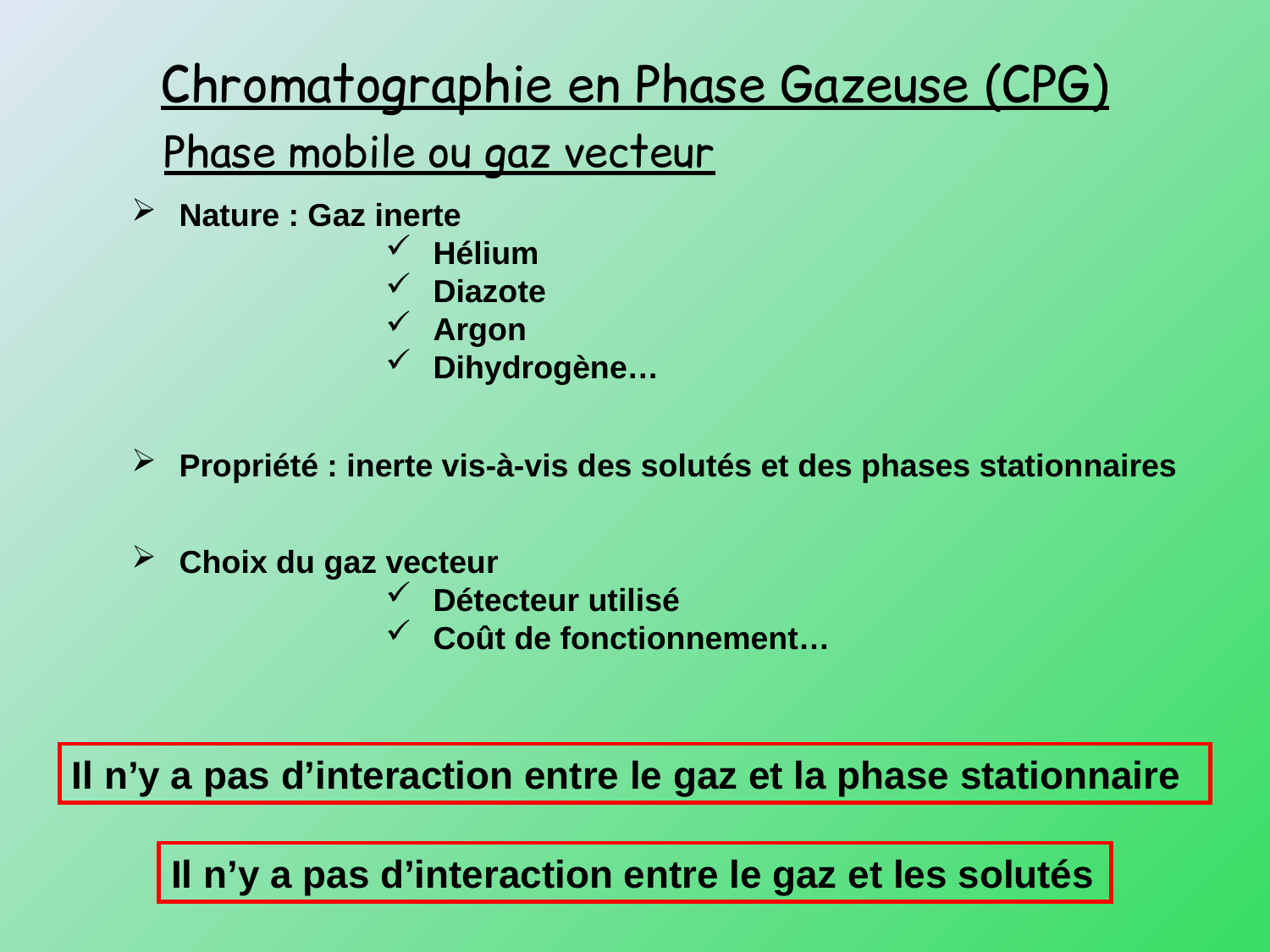

Chromatographie en Phase Gazeuse (CPG)
Phase mobile ou gaz vecteur
Nature : Gaz inerte
Hélium
Diazote
Argon
Dihydrogène…
Propriété : inerte vis-à-vis des solutés et des phases stationnaires
Choix du gaz vecteur
Détecteur utilisé
Coût de fonctionnement…
Il n’y a pas d’interaction entre le gaz et la phase stationnaire
Il n’y a pas d’interaction entre le gaz et les solutés